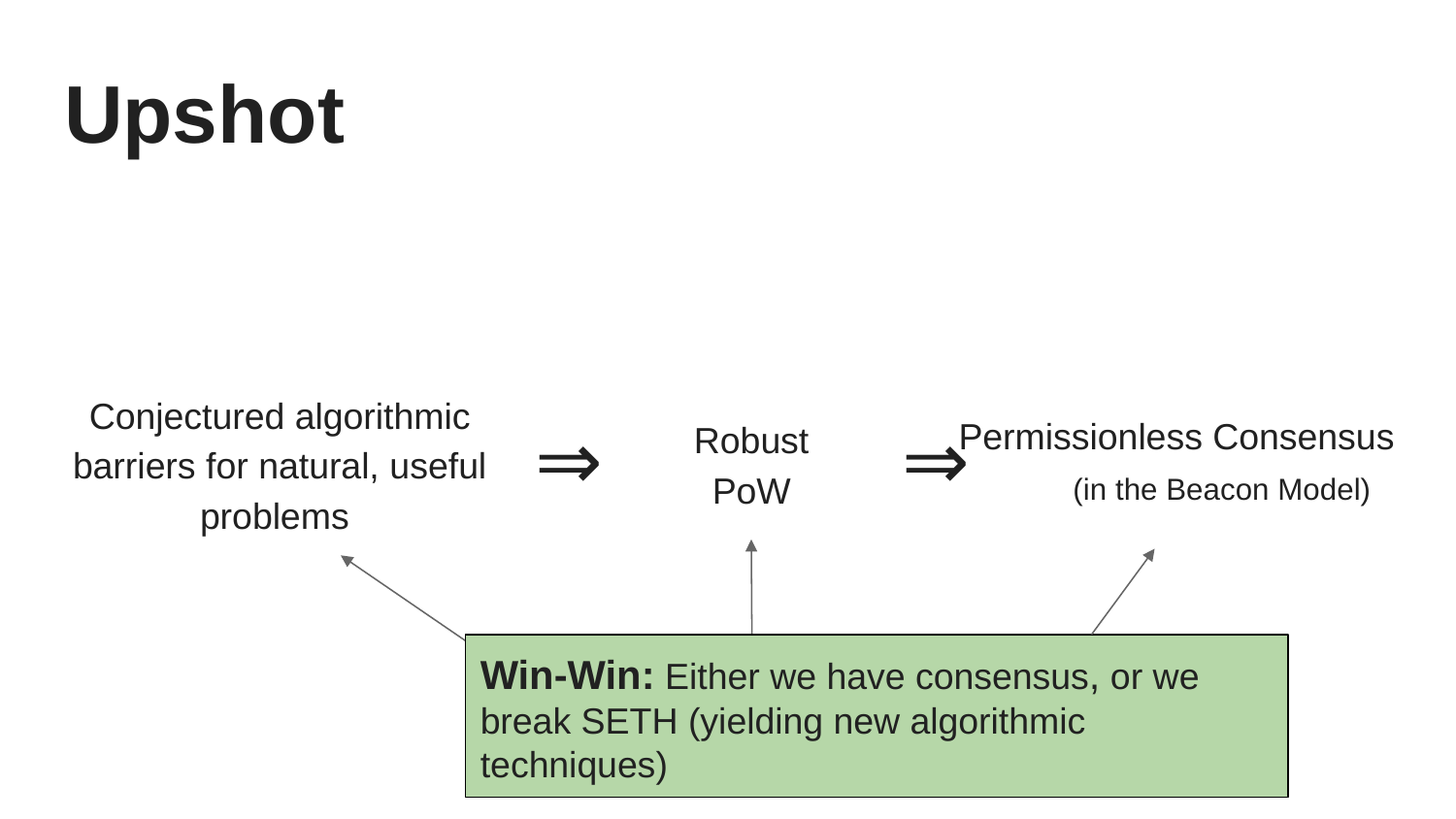

# Upshot
Permissionless Consensus          (in the Beacon Model)
Conjectured algorithmic barriers for natural, useful problems
Robust PoW
⇒
⇒
Win-Win: Either we have consensus, or we break SETH (yielding new algorithmic techniques)